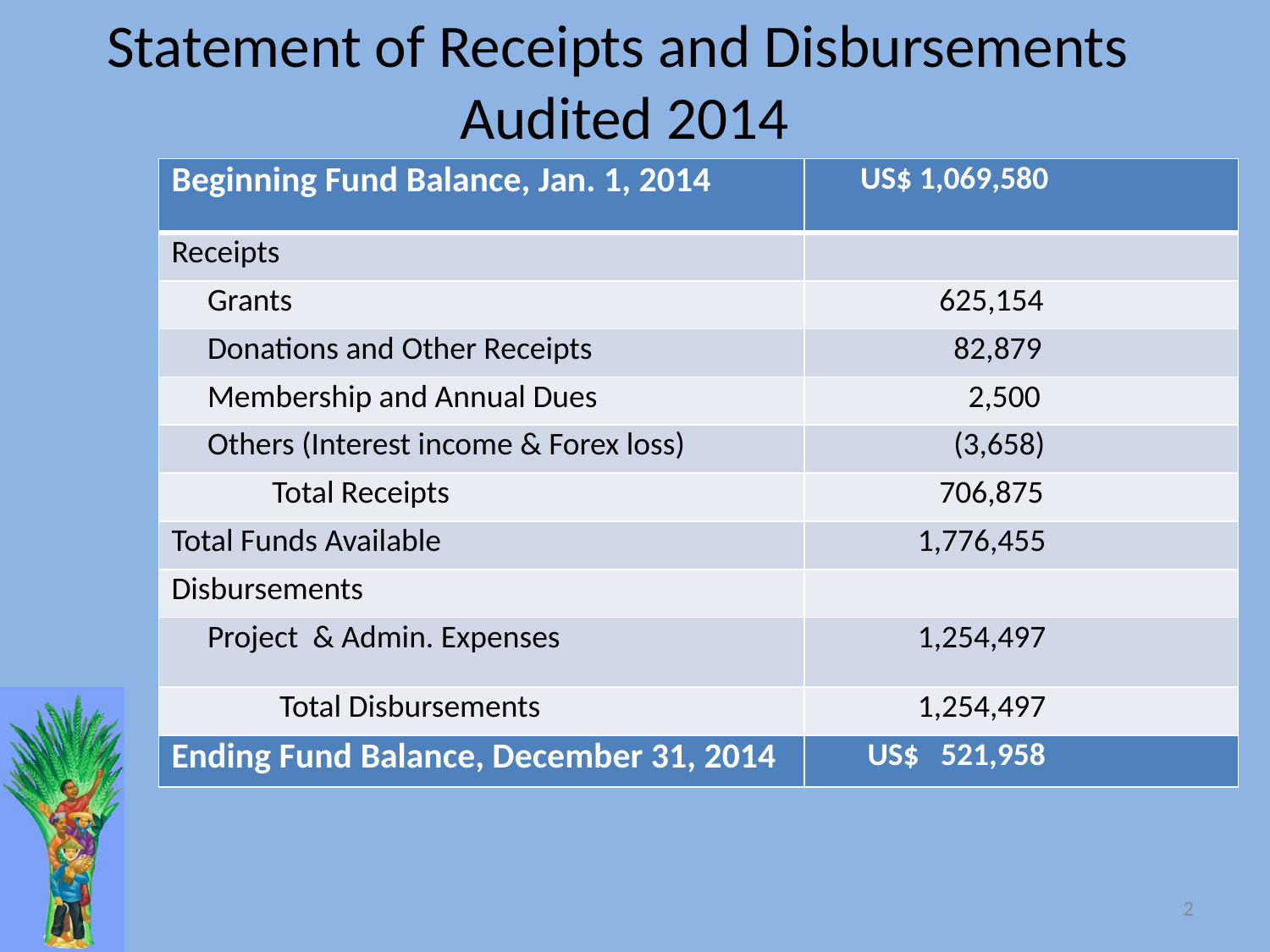

# Statement of Receipts and Disbursements Audited 2014
| Beginning Fund Balance, Jan. 1, 2014 | US$ 1,069,580 |
| --- | --- |
| Receipts |  |
| Grants | 625,154 |
| Donations and Other Receipts | 82,879 |
| Membership and Annual Dues | 2,500 |
| Others (Interest income & Forex loss) | (3,658) |
| Total Receipts | 706,875 |
| Total Funds Available | 1,776,455 |
| Disbursements |  |
| Project & Admin. Expenses | 1,254,497 |
| Total Disbursements | 1,254,497 |
| Ending Fund Balance, December 31, 2014 | US$ 521,958 |
2